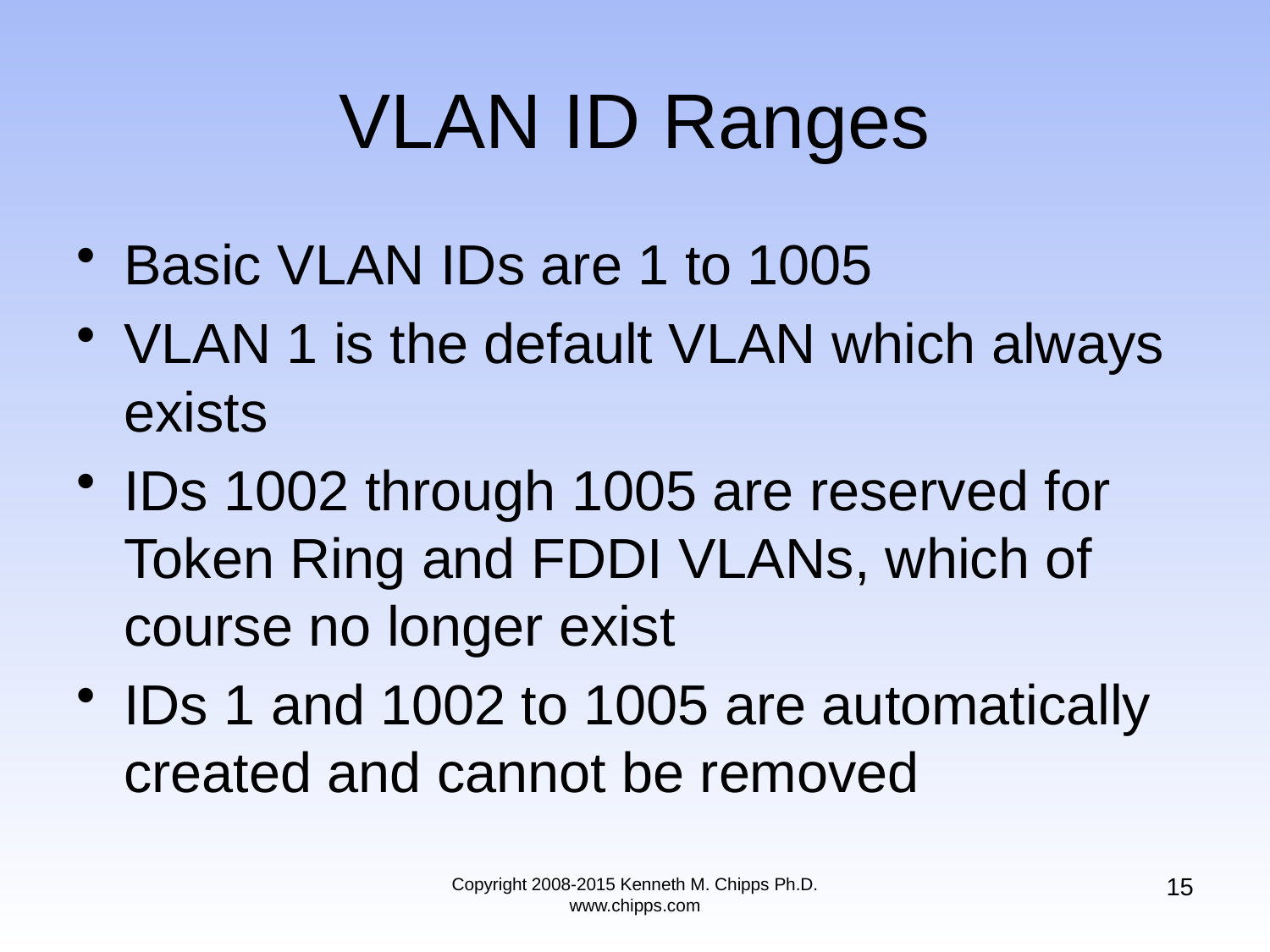

Basic VLAN IDs are 1 to 1005
VLAN 1 is the default VLAN which always exists
IDs 1002 through 1005 are reserved for Token Ring and FDDI VLANs, which of course no longer exist
IDs 1 and 1002 to 1005 are automatically created and cannot be removed
# VLAN ID Ranges
15
Copyright 2008-2015 Kenneth M. Chipps Ph.D. www.chipps.com